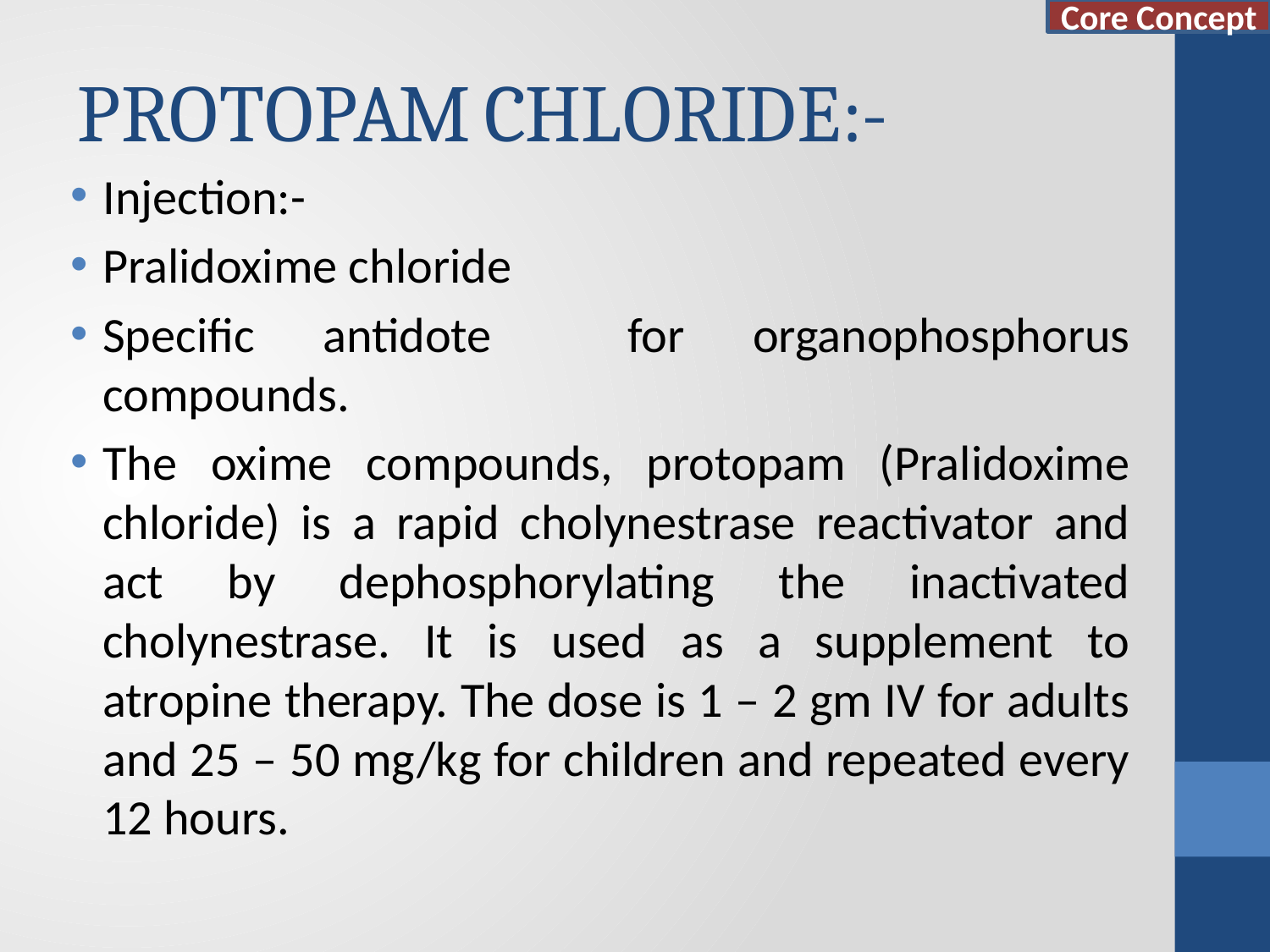

Core Concept
# PROTOPAM CHLORIDE:-
Injection:-
Pralidoxime chloride
Specific antidote  for organophosphorus compounds.
The oxime compounds, protopam (Pralidoxime chloride) is a rapid cholynestrase reactivator and act by dephosphorylating the inactivated cholynestrase. It is used as a supplement to atropine therapy. The dose is 1 – 2 gm IV for adults and 25 – 50 mg/kg for children and repeated every 12 hours.